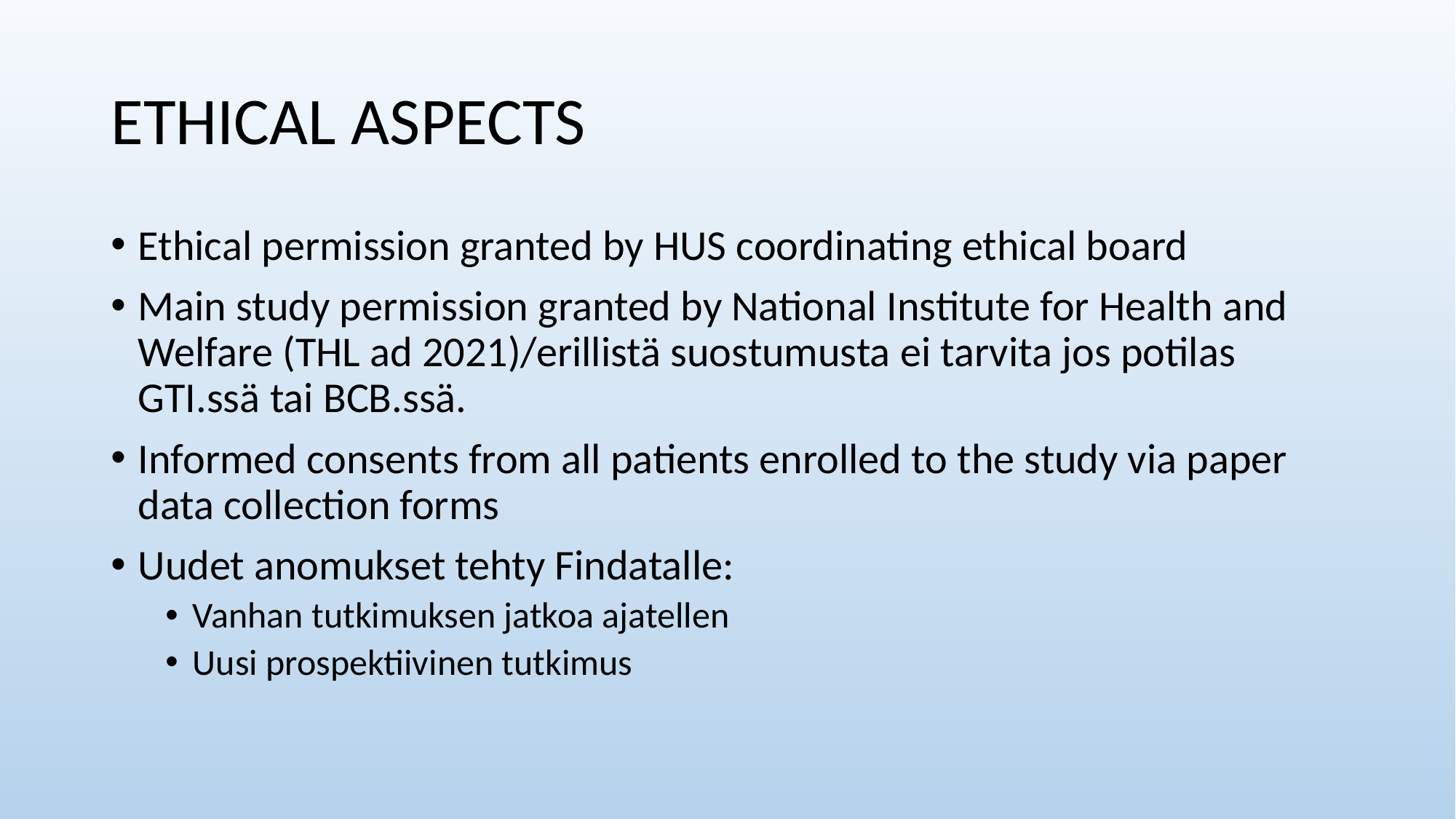

# ETHICAL ASPECTS
Ethical permission granted by HUS coordinating ethical board
Main study permission granted by National Institute for Health and Welfare (THL ad 2021)/erillistä suostumusta ei tarvita jos potilas GTI.ssä tai BCB.ssä.
Informed consents from all patients enrolled to the study via paper data collection forms
Uudet anomukset tehty Findatalle:
Vanhan tutkimuksen jatkoa ajatellen
Uusi prospektiivinen tutkimus